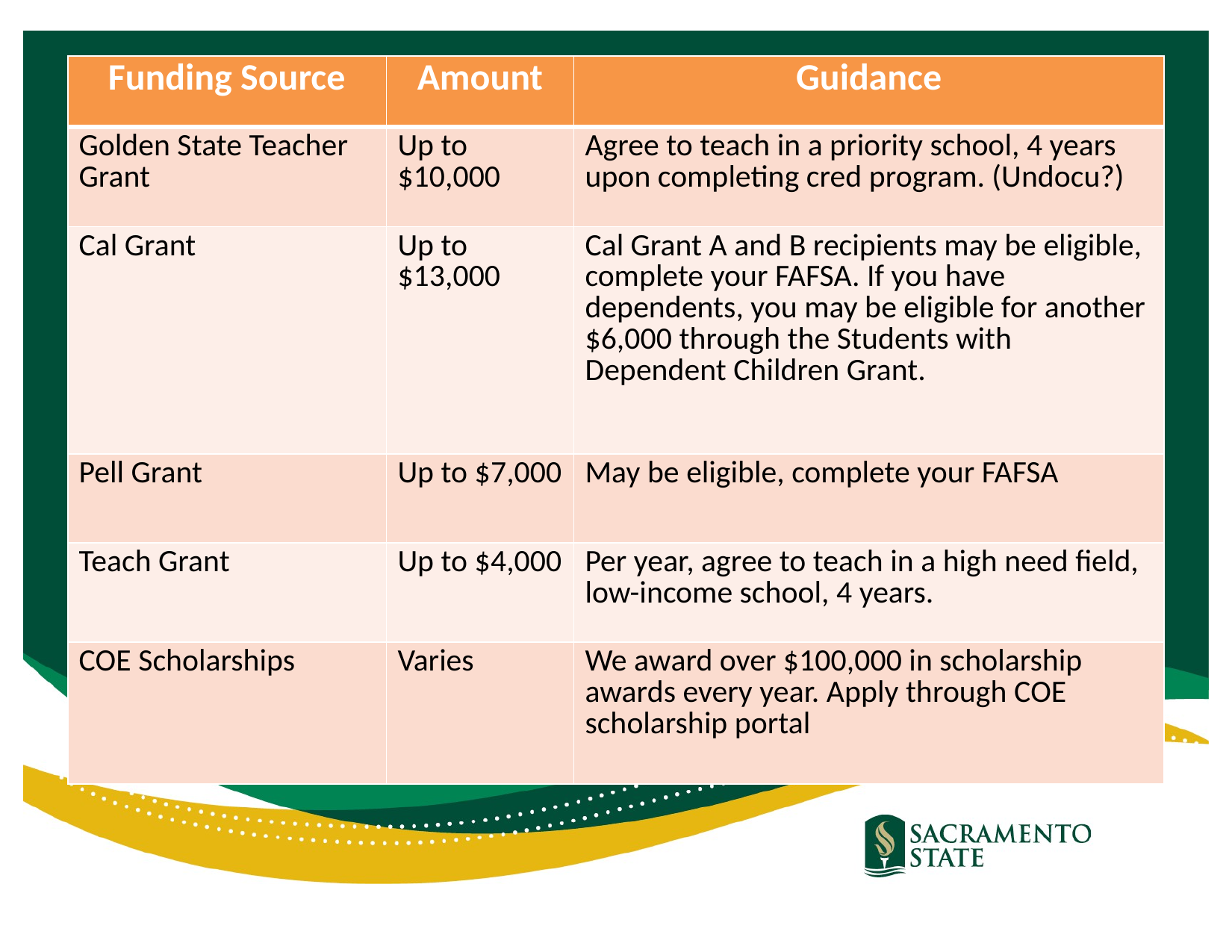

| Funding Source | Amount | Guidance |
| --- | --- | --- |
| Golden State Teacher Grant | Up to $10,000 | Agree to teach in a priority school, 4 years upon completing cred program. (Undocu?) |
| Cal Grant | Up to $13,000 | Cal Grant A and B recipients may be eligible, complete your FAFSA. If you have dependents, you may be eligible for another $6,000 through the Students with Dependent Children Grant. |
| Pell Grant | Up to $7,000 | May be eligible, complete your FAFSA |
| Teach Grant | Up to $4,000 | Per year, agree to teach in a high need field, low-income school, 4 years. |
| COE Scholarships | Varies | We award over $100,000 in scholarship awards every year. Apply through COE scholarship portal |